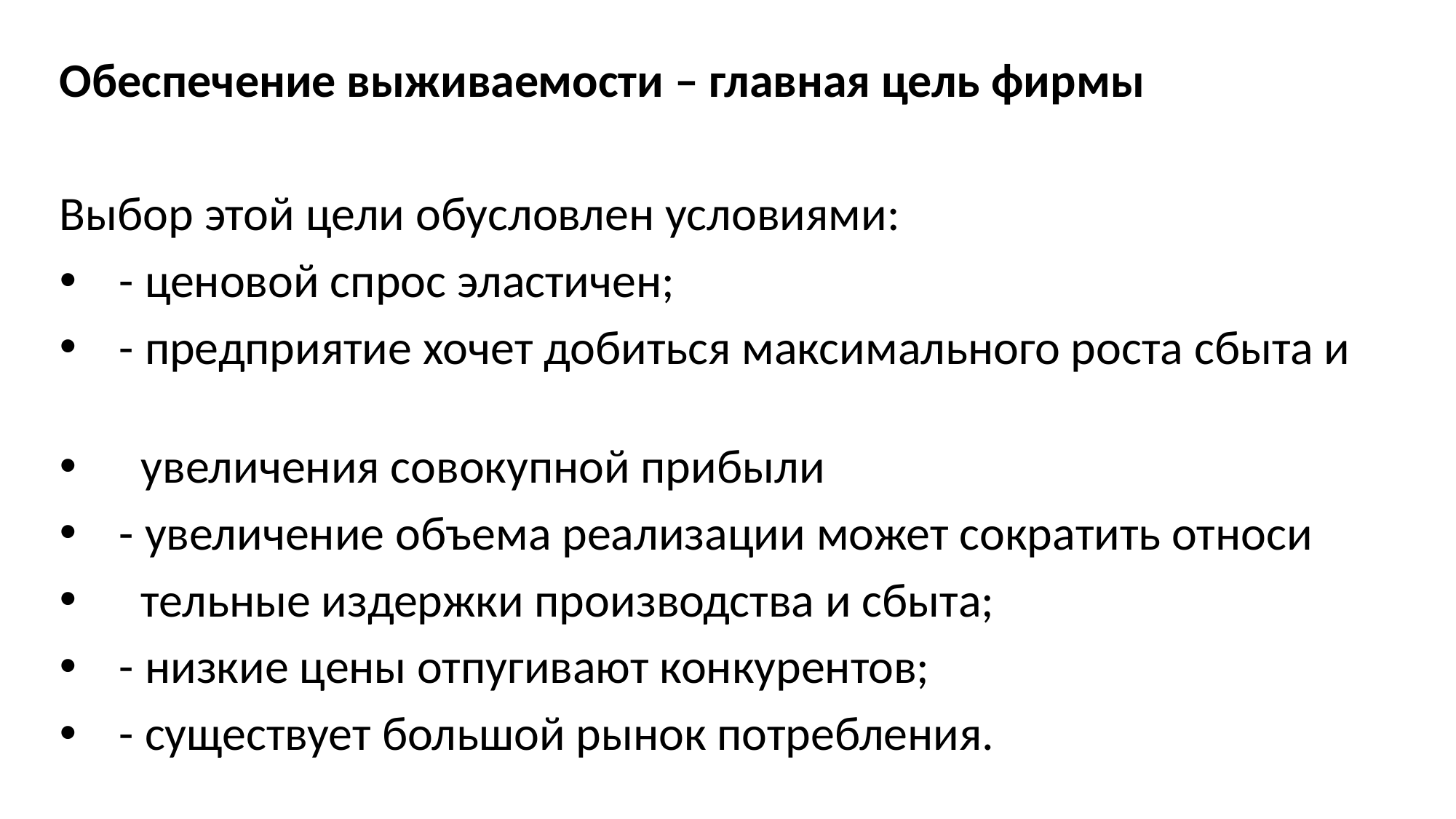

Обеспечение выживаемости – главная цель фирмы

Выбор этой цели обусловлен условиями:
   - ценовой спрос эластичен;
   - предприятие хочет добиться максимального роста сбыта и
     увеличения совокупной прибыли
   - увеличение объема реализации может сократить относи
     тельные издержки производства и сбыта;
   - низкие цены отпугивают конкурентов;
   - существует большой рынок потребления.